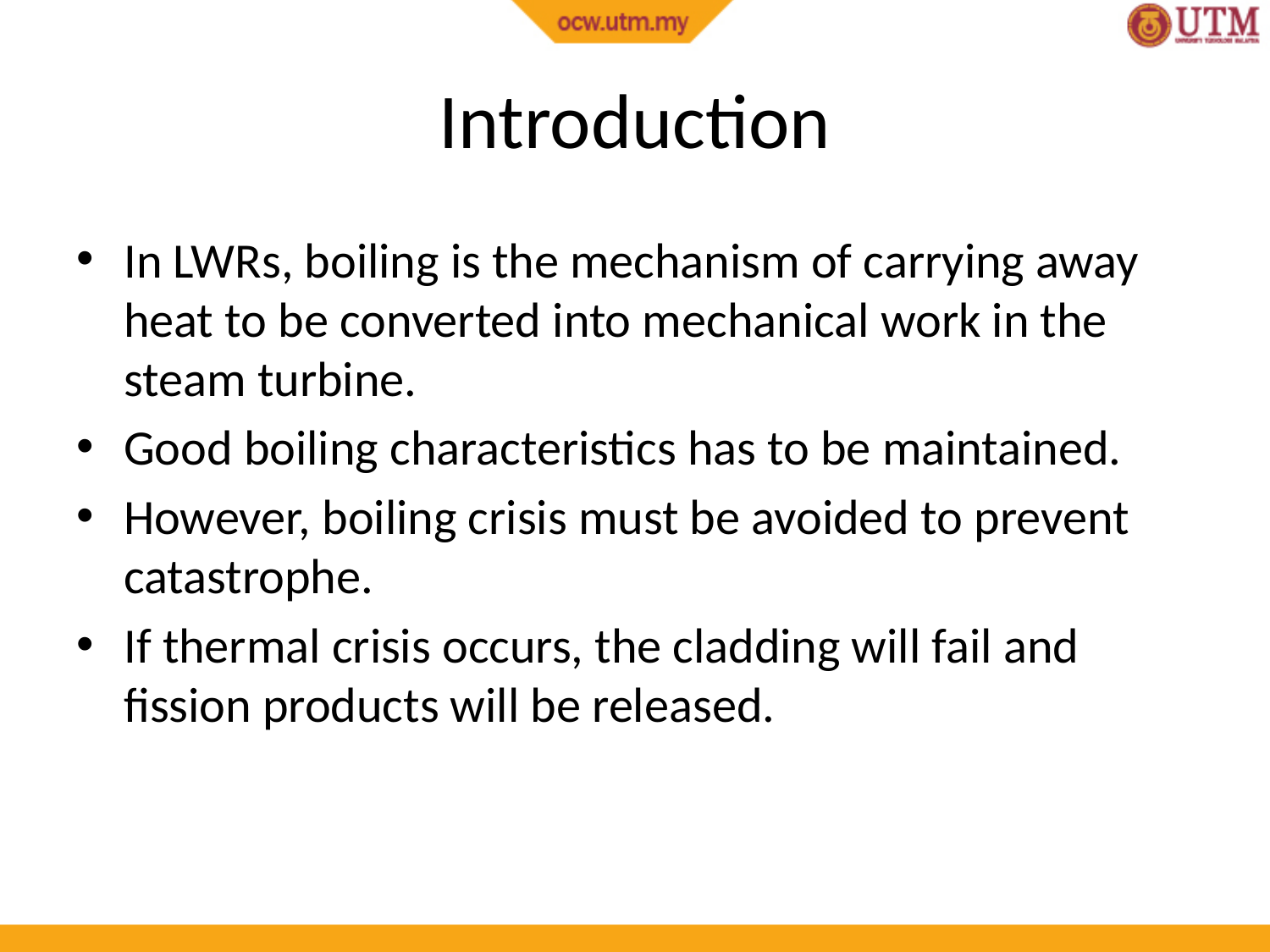

# Introduction
In LWRs, boiling is the mechanism of carrying away heat to be converted into mechanical work in the steam turbine.
Good boiling characteristics has to be maintained.
However, boiling crisis must be avoided to prevent catastrophe.
If thermal crisis occurs, the cladding will fail and fission products will be released.